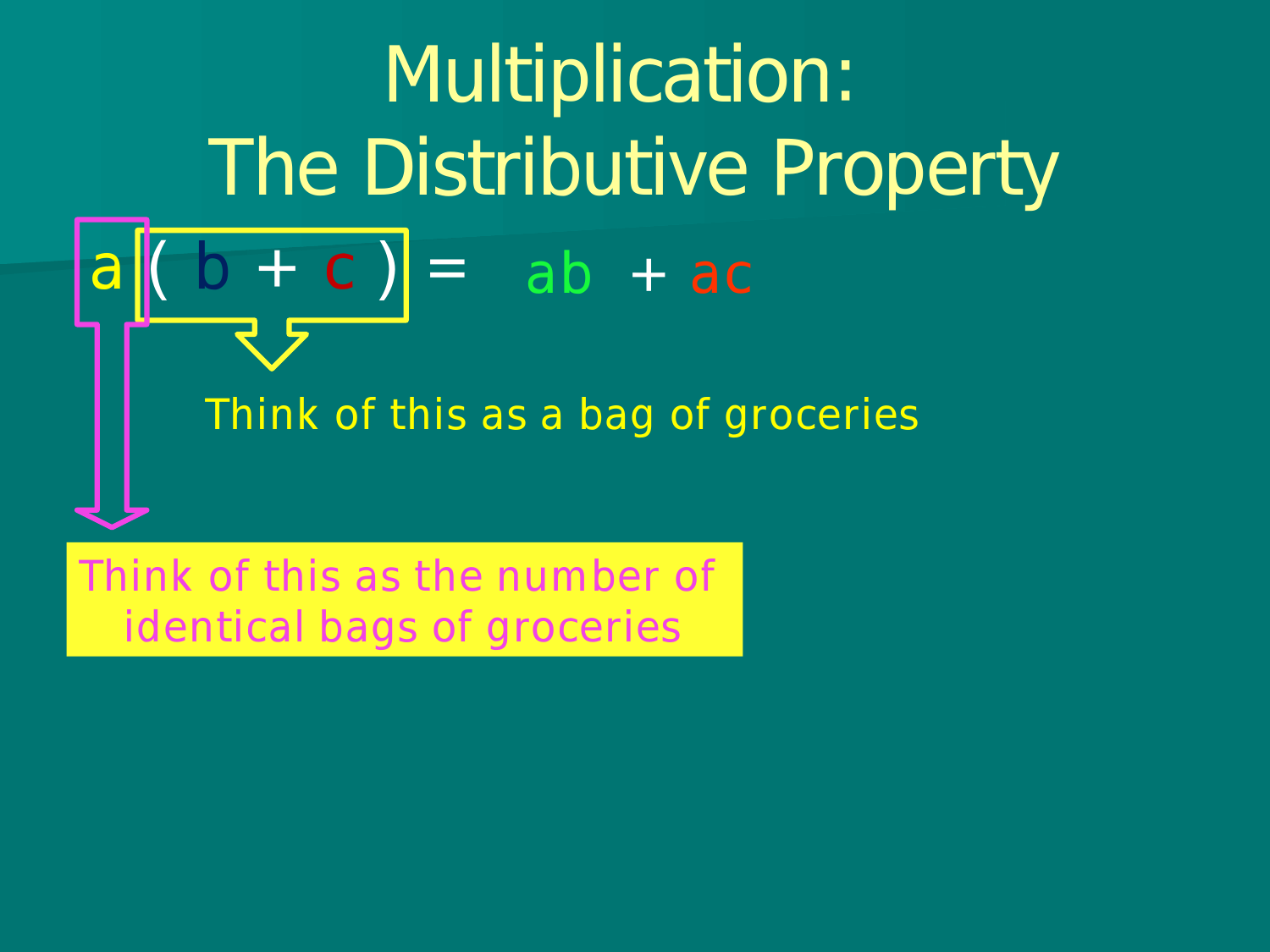

# Multiplication: The Distributive Property
a ( b + c ) =

+ ac
ab
Think of this as a bag of groceries
Think of this as the number of
identical bags of groceries